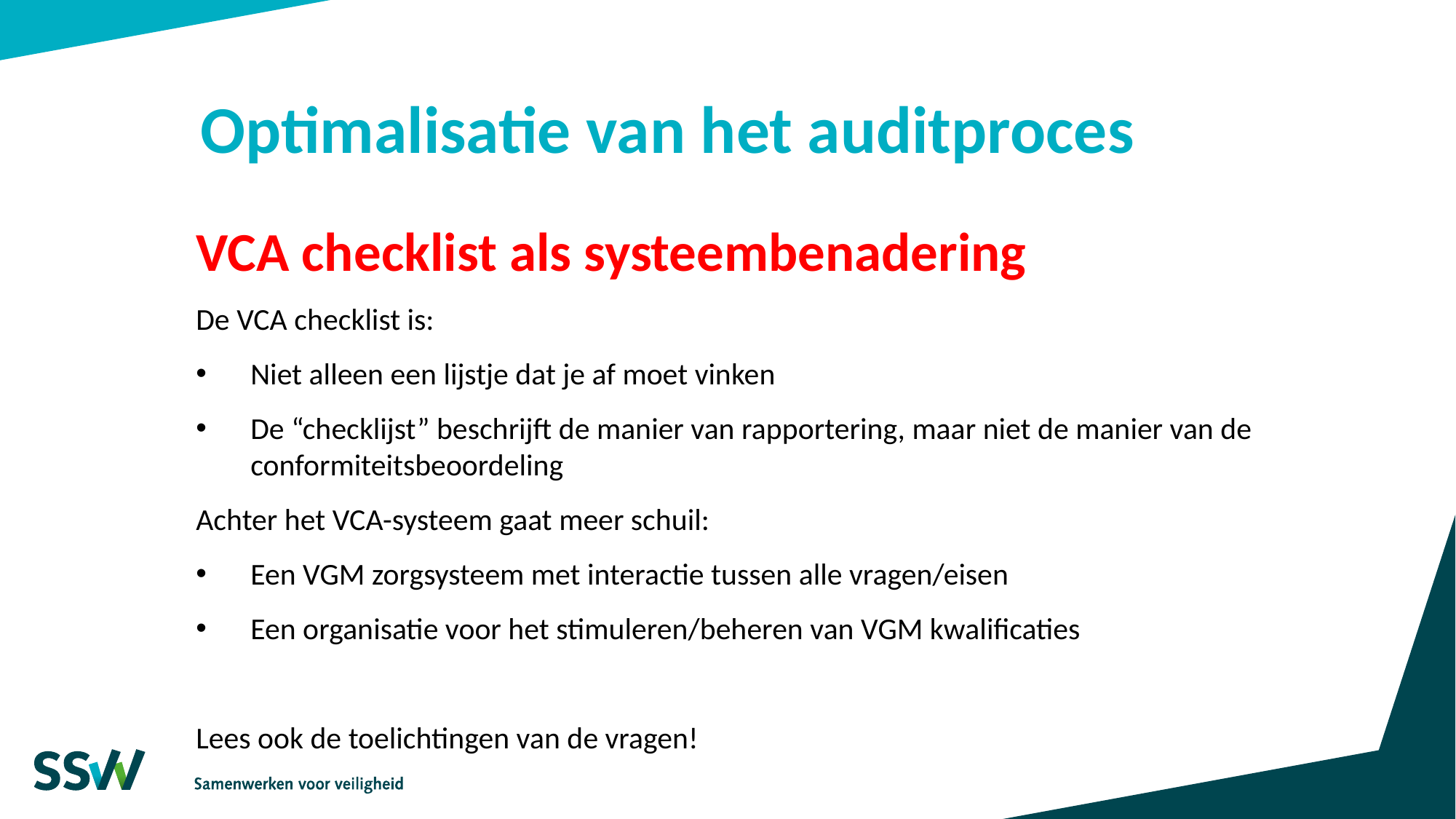

# Optimalisatie van het auditproces
VCA checklist als systeembenadering
De VCA checklist is:
Niet alleen een lijstje dat je af moet vinken
De “checklijst” beschrijft de manier van rapportering, maar niet de manier van de conformiteitsbeoordeling
Achter het VCA-systeem gaat meer schuil:
Een VGM zorgsysteem met interactie tussen alle vragen/eisen
Een organisatie voor het stimuleren/beheren van VGM kwalificaties

Lees ook de toelichtingen van de vragen!